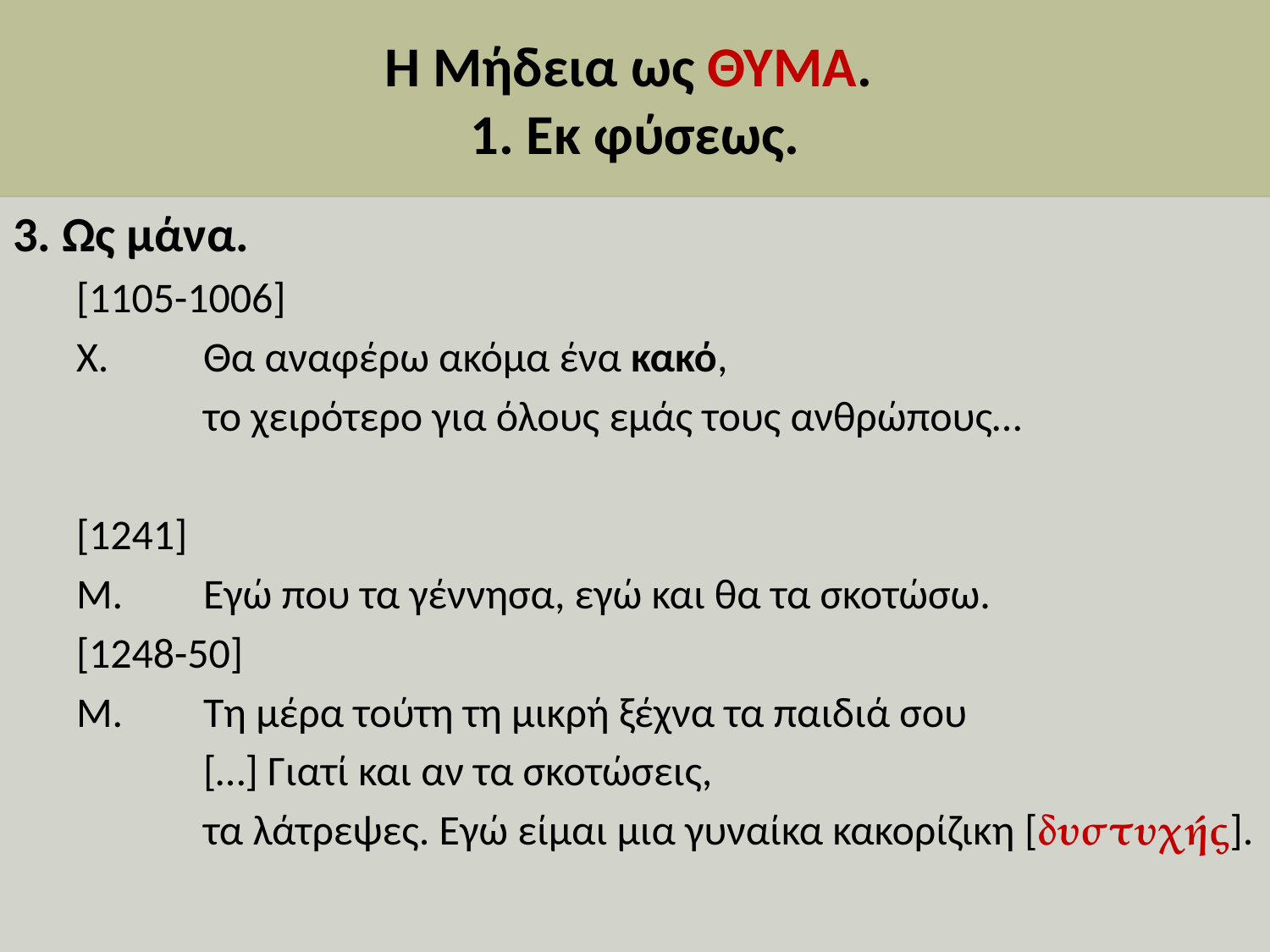

# Η Μήδεια ως ΘΥΜΑ. 1. Εκ φύσεως.
3. Ως μάνα.
	[1105-1006]
	Χ.	Θα αναφέρω ακόμα ένα κακό,
		το χειρότερο για όλους εμάς τους ανθρώπους…

	[1241]
	Μ. 	Εγώ που τα γέννησα, εγώ και θα τα σκοτώσω.
	[1248-50]
	Μ.	Τη μέρα τούτη τη μικρή ξέχνα τα παιδιά σου
		[…] Γιατί και αν τα σκοτώσεις,
		τα λάτρεψες. Εγώ είμαι μια γυναίκα κακορίζικη [δυστυχής].